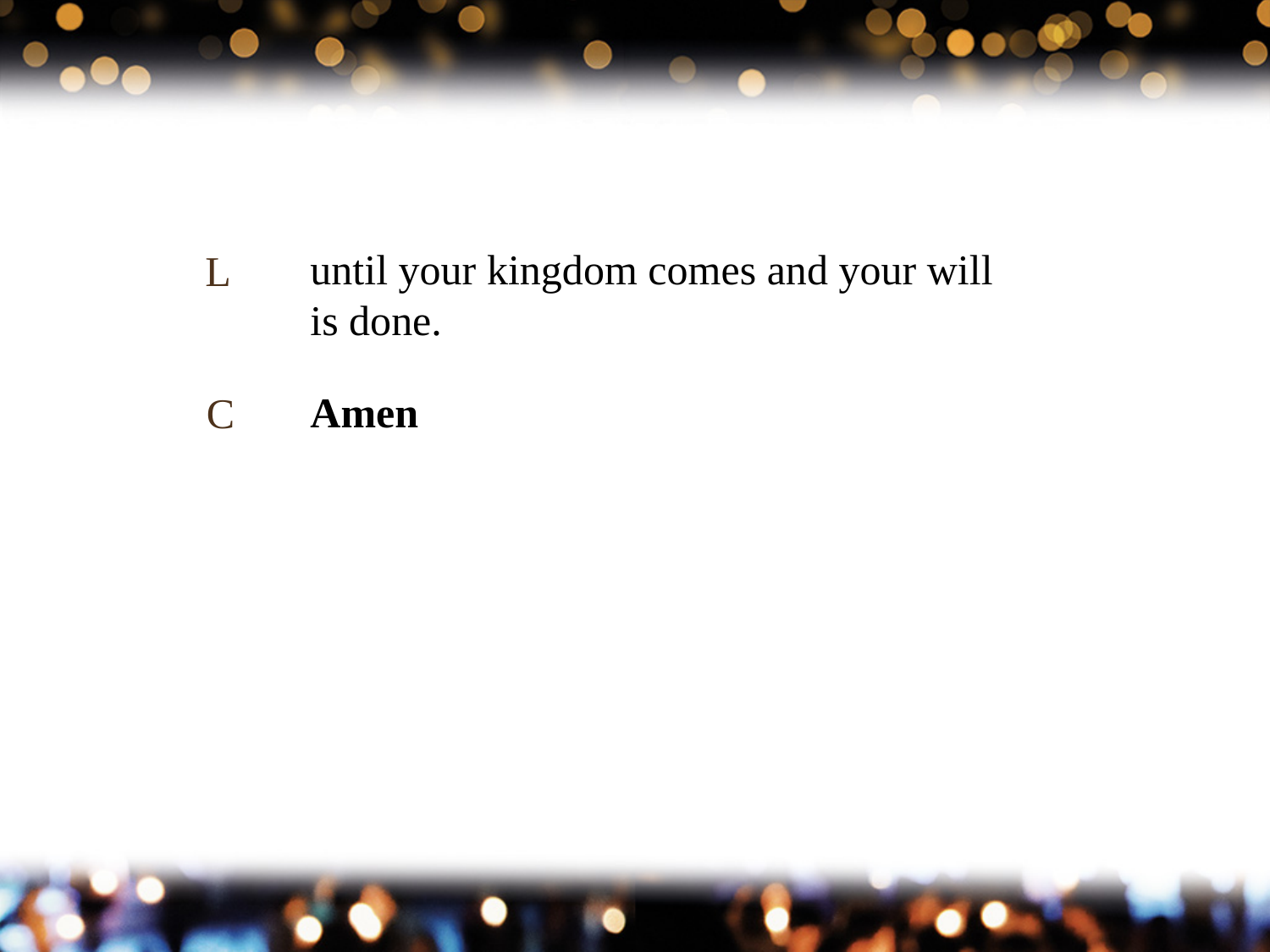

L
until your kingdom comes and your will is done.
C
# Amen